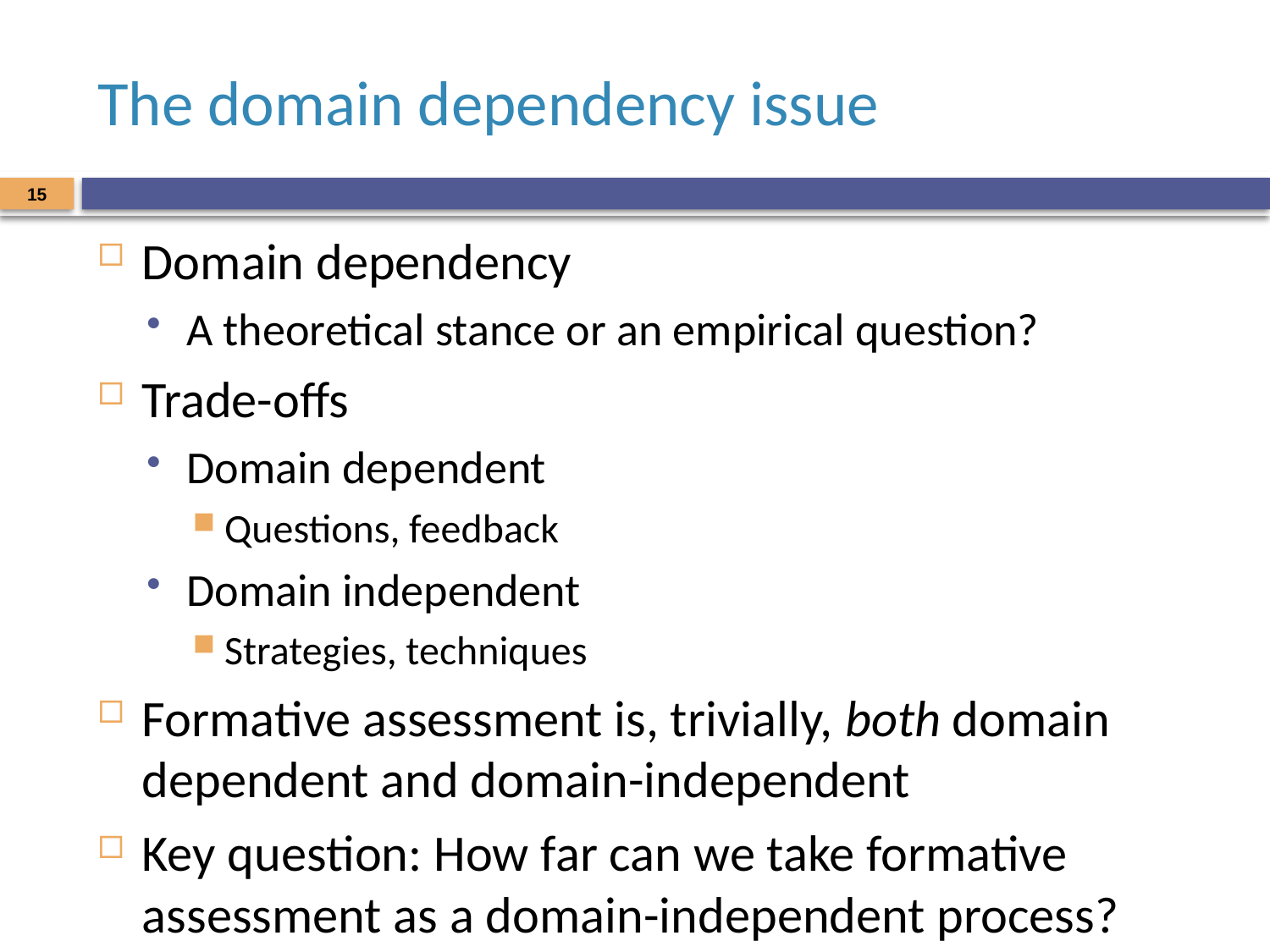

# The domain dependency issue
15
Domain dependency
A theoretical stance or an empirical question?
Trade-offs
Domain dependent
Questions, feedback
Domain independent
Strategies, techniques
Formative assessment is, trivially, both domain dependent and domain-independent
Key question: How far can we take formative assessment as a domain-independent process?